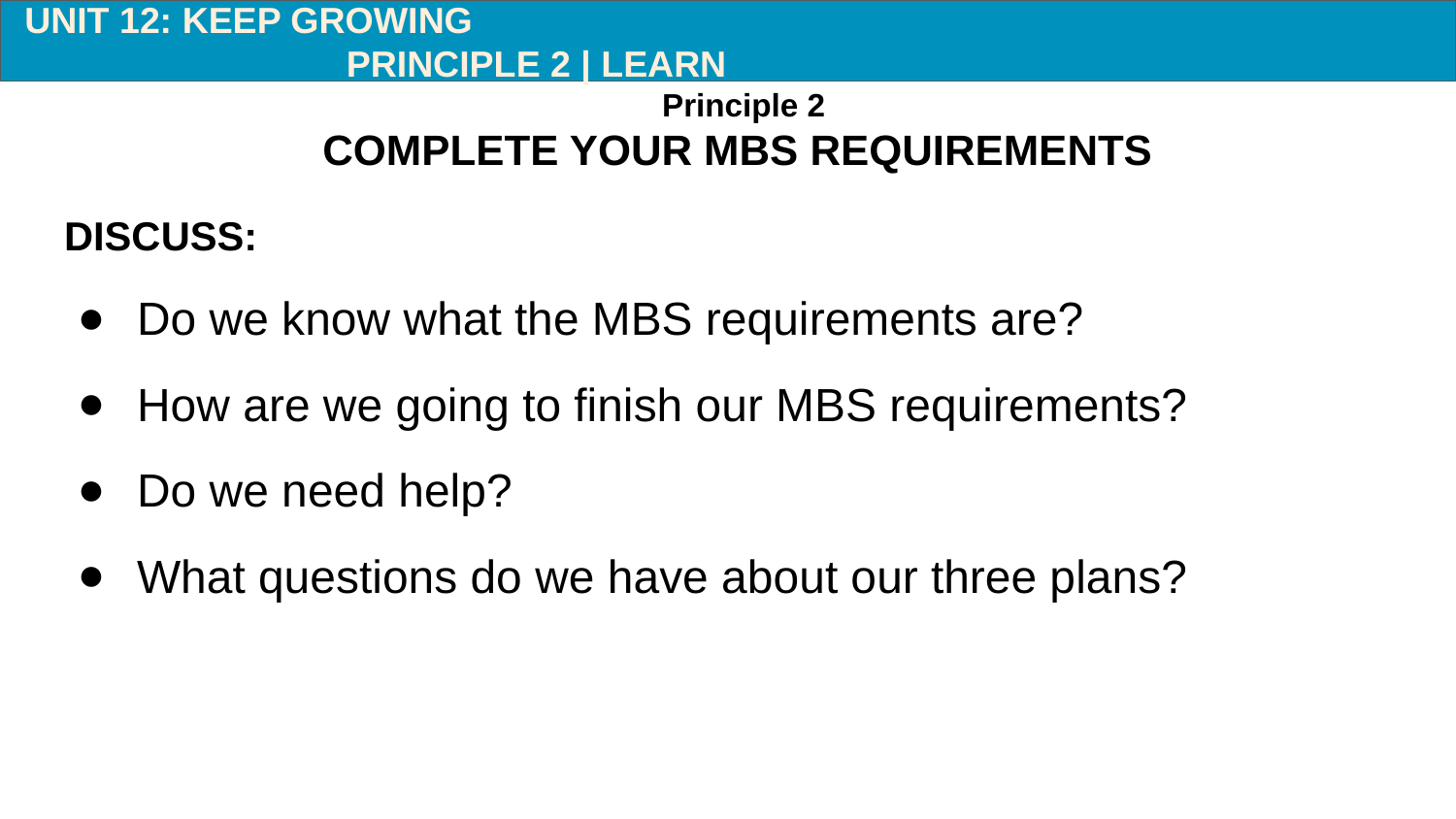

UNIT 12: KEEP GROWING								    PRINCIPLE 2 | LEARN
Principle 2
COMPLETE YOUR MBS REQUIREMENTS
DISCUSS:
Do we know what the MBS requirements are?
How are we going to finish our MBS requirements?
Do we need help?
What questions do we have about our three plans?